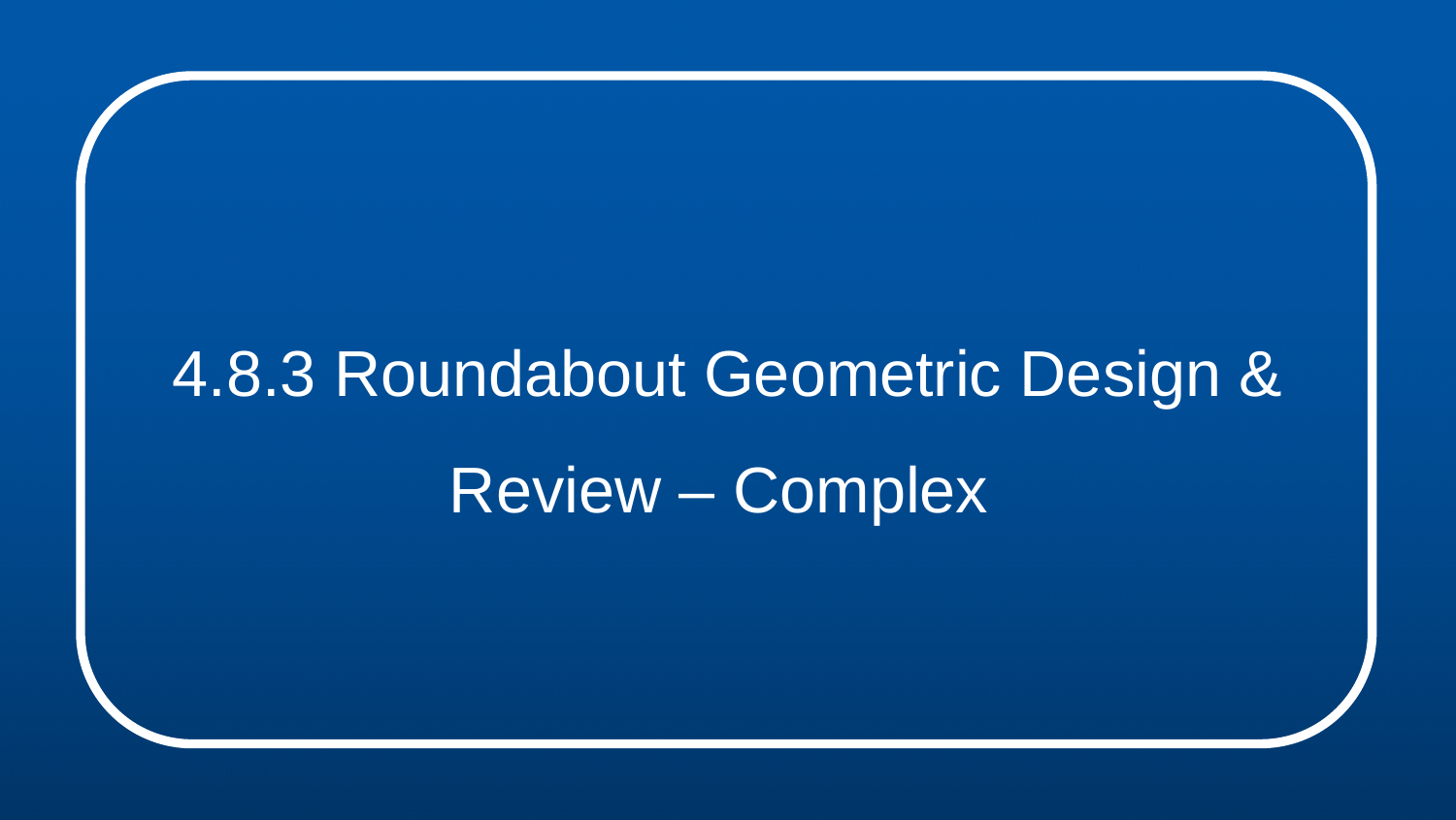

4.8.3 Roundabout Geometric Design & Review – Complex